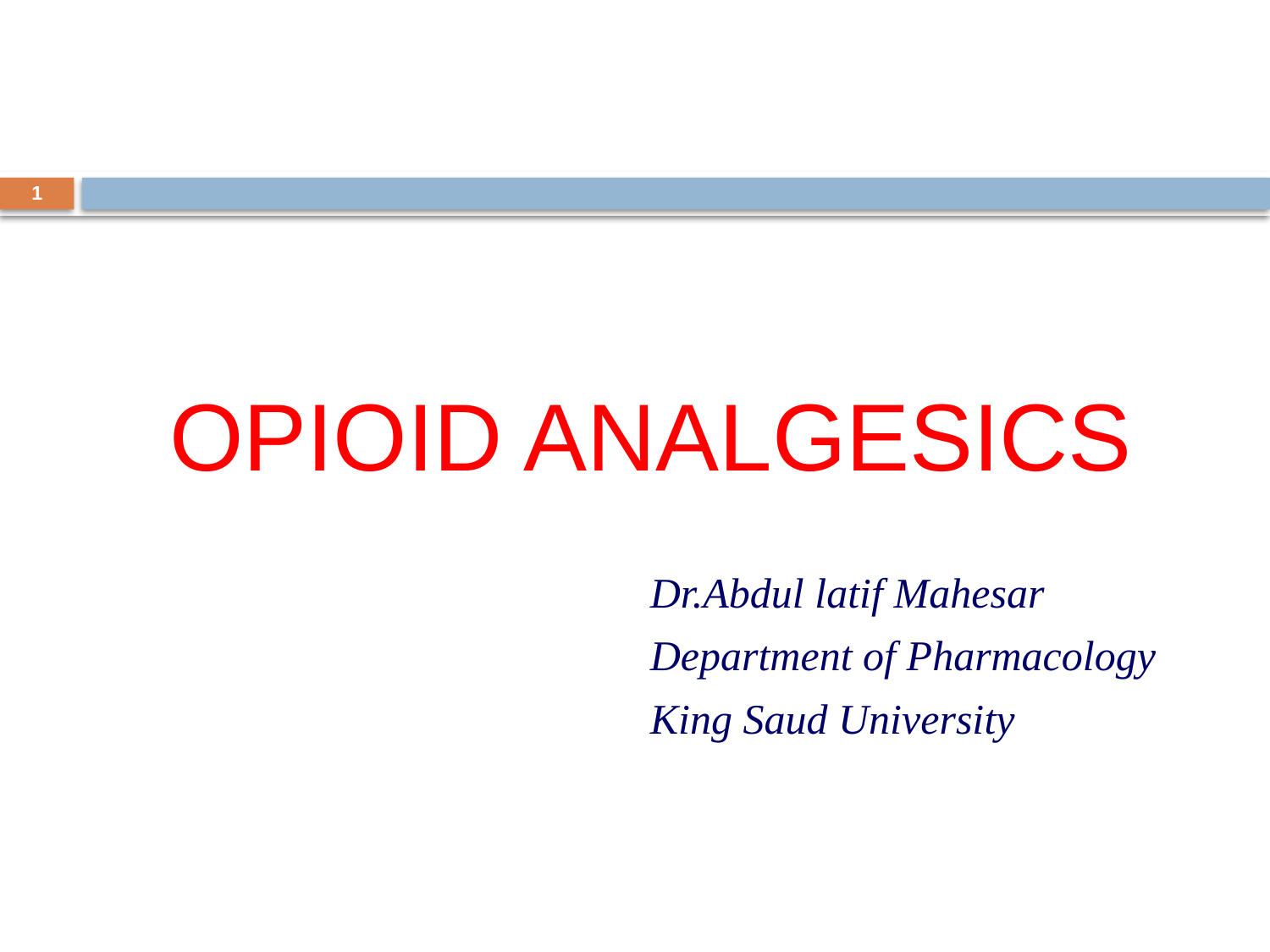

#
1

OPIOID ANALGESICS

					Dr.Abdul latif Mahesar
					Department of Pharmacology
					King Saud University